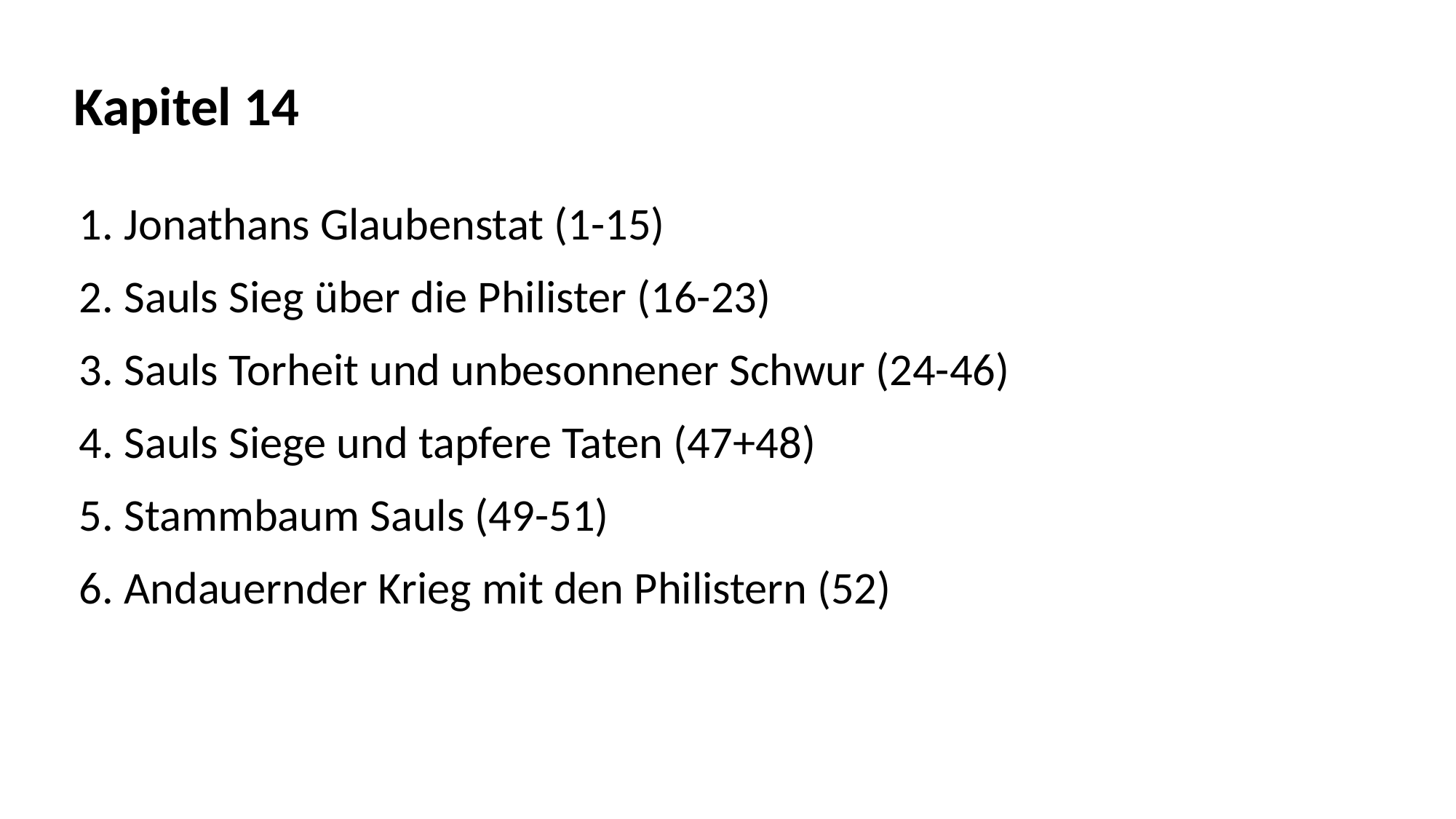

Kapitel 14
1. Jonathans Glaubenstat (1-15)

2. Sauls Sieg über die Philister (16-23)

3. Sauls Torheit und unbesonnener Schwur (24-46)

4. Sauls Siege und tapfere Taten (47+48)

5. Stammbaum Sauls (49-51)

6. Andauernder Krieg mit den Philistern (52)